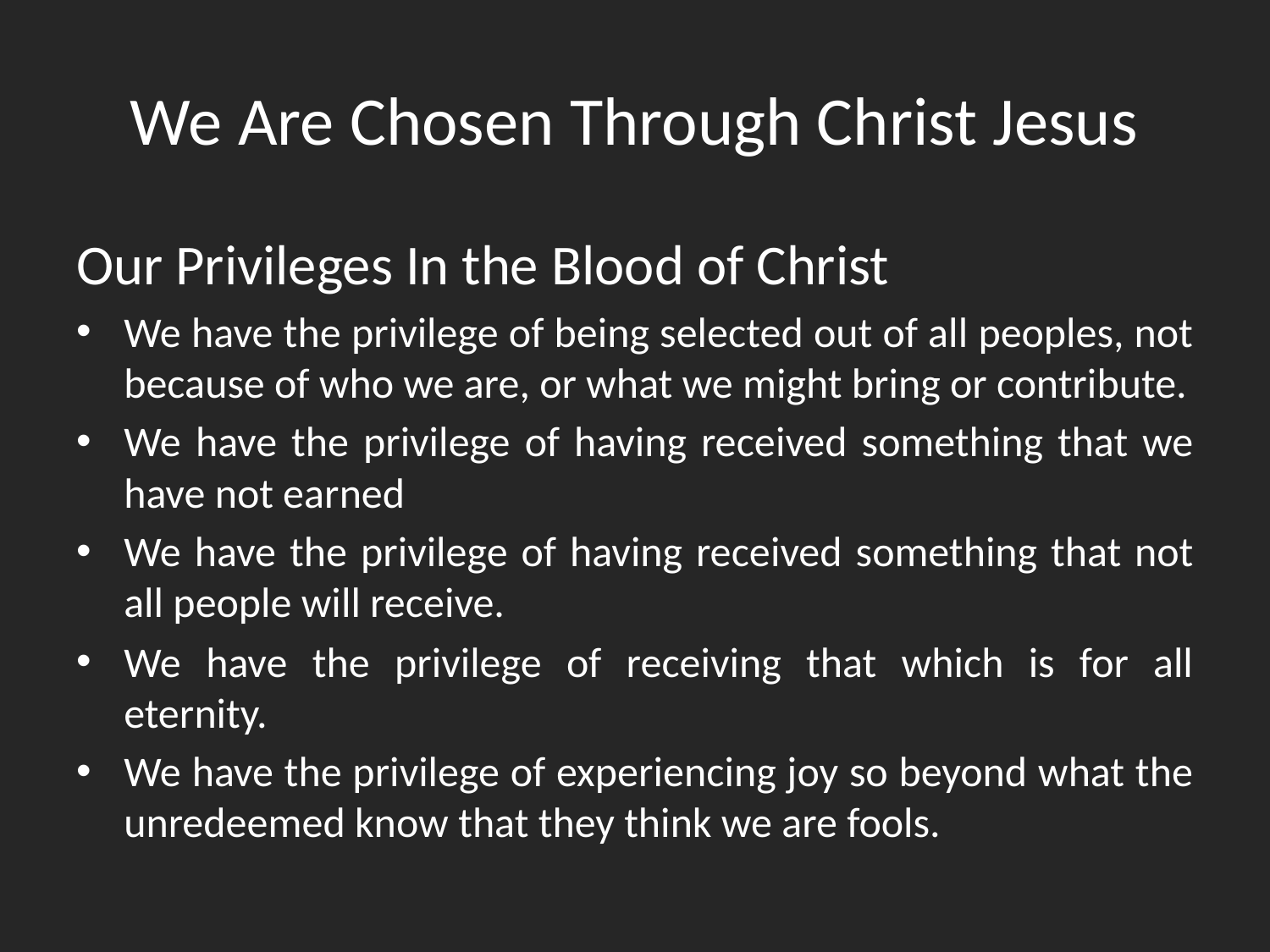

# We Are Chosen Through Christ Jesus
Our Privileges In the Blood of Christ
We have the privilege of being selected out of all peoples, not because of who we are, or what we might bring or contribute.
We have the privilege of having received something that we have not earned
We have the privilege of having received something that not all people will receive.
We have the privilege of receiving that which is for all eternity.
We have the privilege of experiencing joy so beyond what the unredeemed know that they think we are fools.